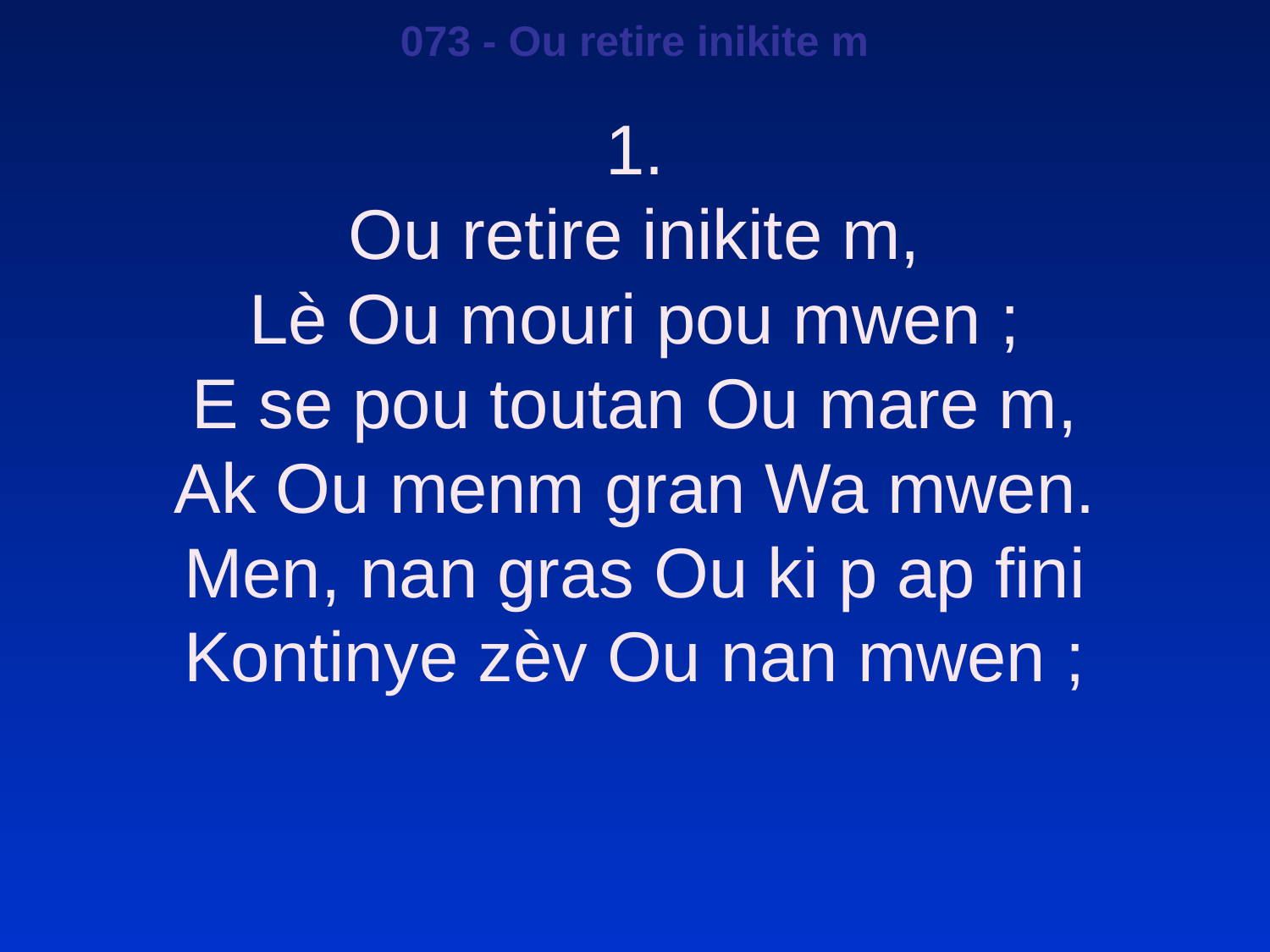

073 - Ou retire inikite m
1.
Ou retire inikite m,
Lè Ou mouri pou mwen ;
E se pou toutan Ou mare m,
Ak Ou menm gran Wa mwen.
Men, nan gras Ou ki p ap fini
Kontinye zèv Ou nan mwen ;